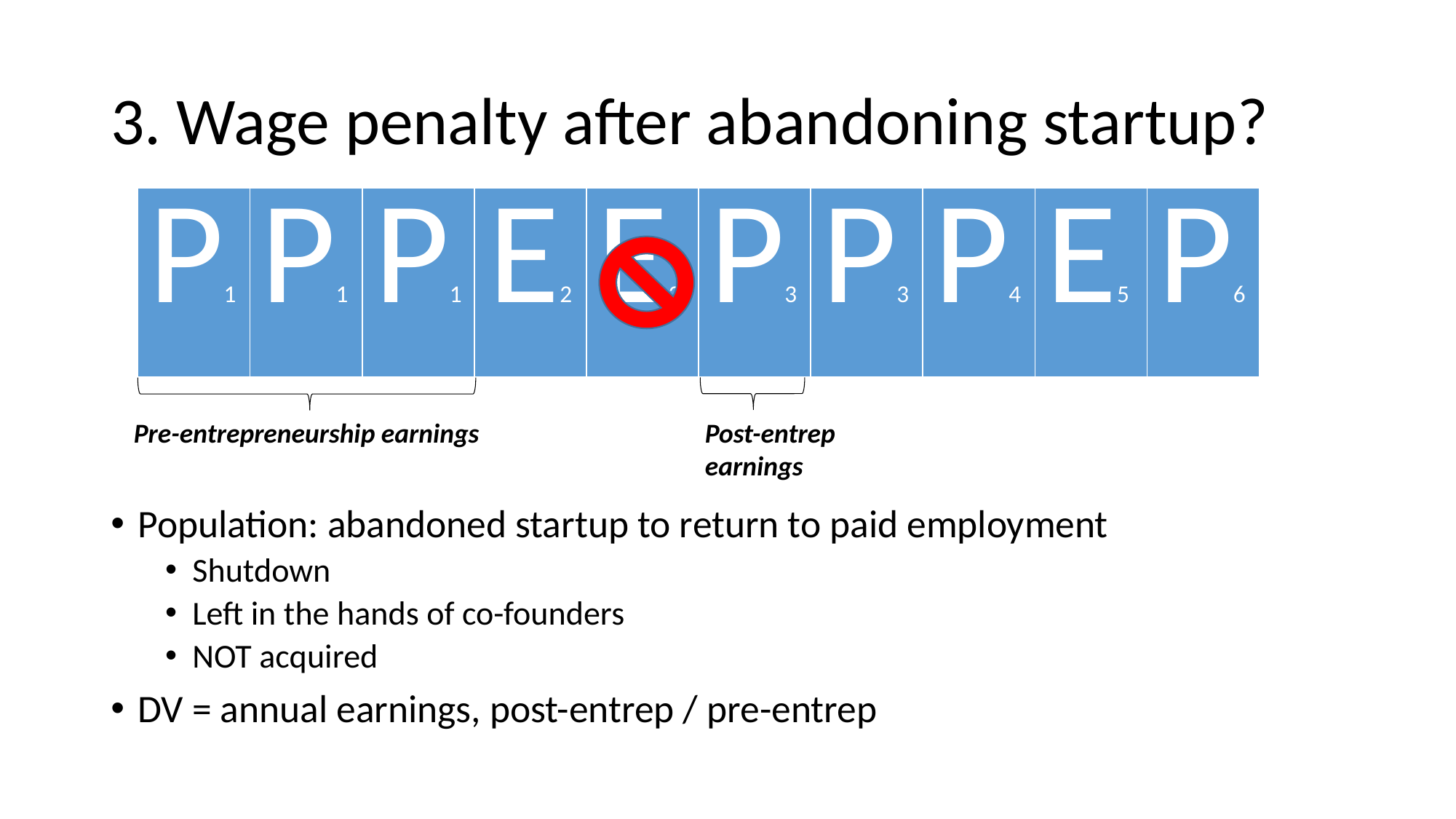

# 3. Wage penalty after abandoning startup?
| P1 | P1 | P1 | E2 | E2 | P3 | P3 | P4 | E5 | P6 |
| --- | --- | --- | --- | --- | --- | --- | --- | --- | --- |

Pre-entrepreneurship earnings
Post-entrep
earnings
Population: abandoned startup to return to paid employment
Shutdown
Left in the hands of co-founders
NOT acquired
DV = annual earnings, post-entrep / pre-entrep